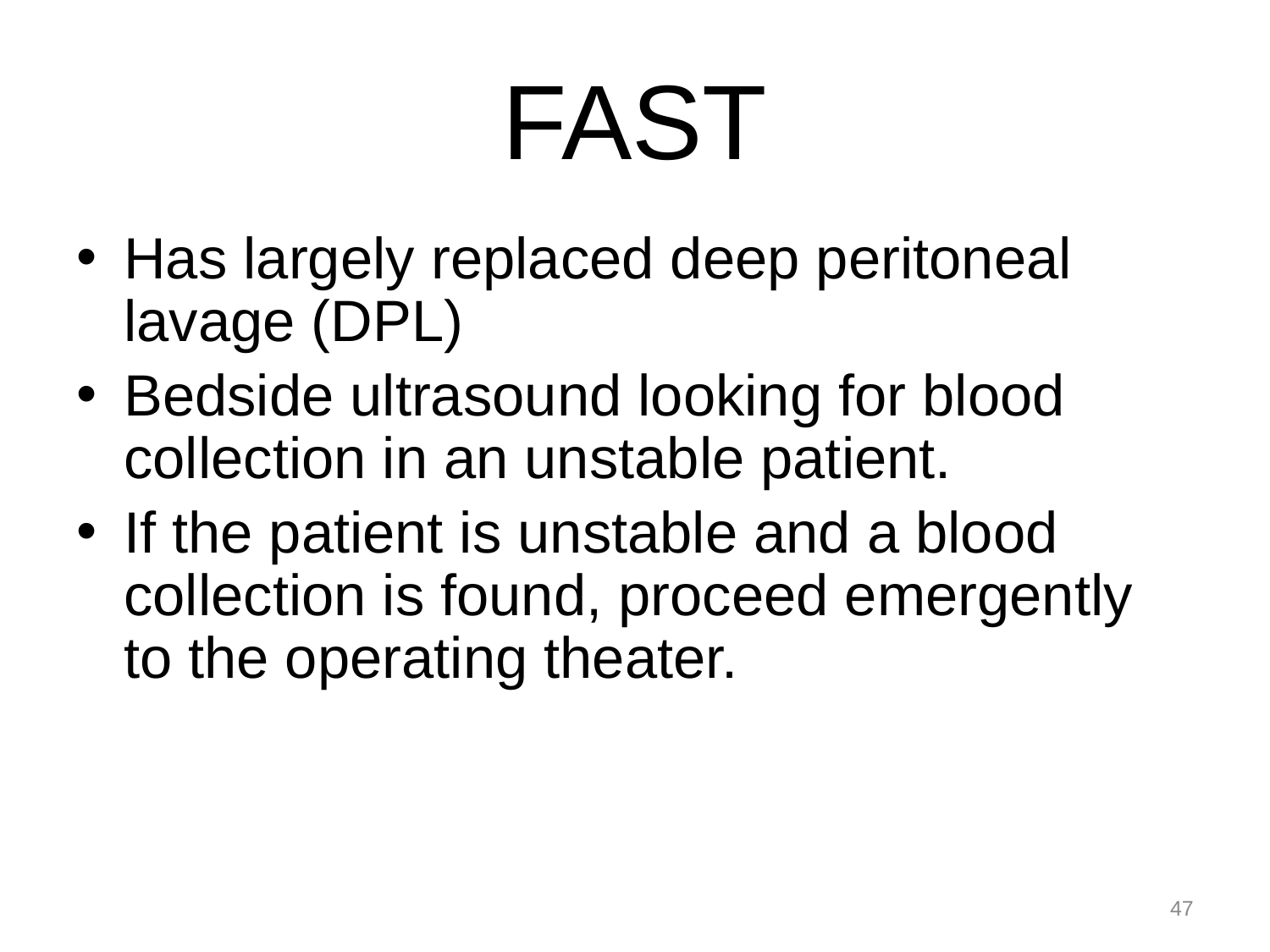

# FAST
Has largely replaced deep peritoneal lavage (DPL)
Bedside ultrasound looking for blood collection in an unstable patient.
If the patient is unstable and a blood collection is found, proceed emergently to the operating theater.
47